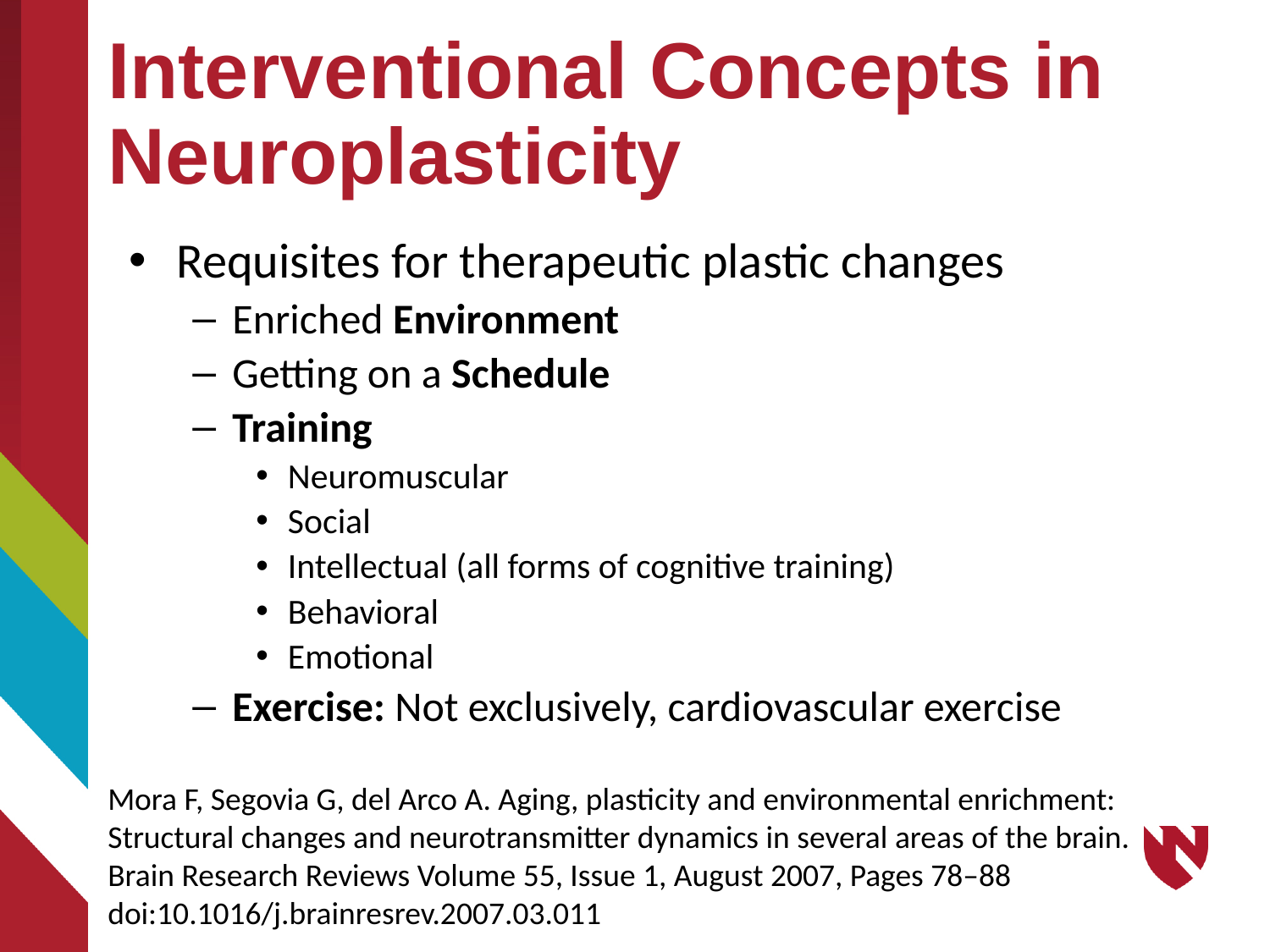

# Interventional Concepts in Neuroplasticity
Requisites for therapeutic plastic changes
Enriched Environment
Getting on a Schedule
Training
Neuromuscular
Social
Intellectual (all forms of cognitive training)
Behavioral
Emotional
Exercise: Not exclusively, cardiovascular exercise

Mora F, Segovia G, del Arco A. Aging, plasticity and environmental enrichment:
Structural changes and neurotransmitter dynamics in several areas of the brain.
Brain Research Reviews Volume 55, Issue 1, August 2007, Pages 78–88 doi:10.1016/j.brainresrev.2007.03.011